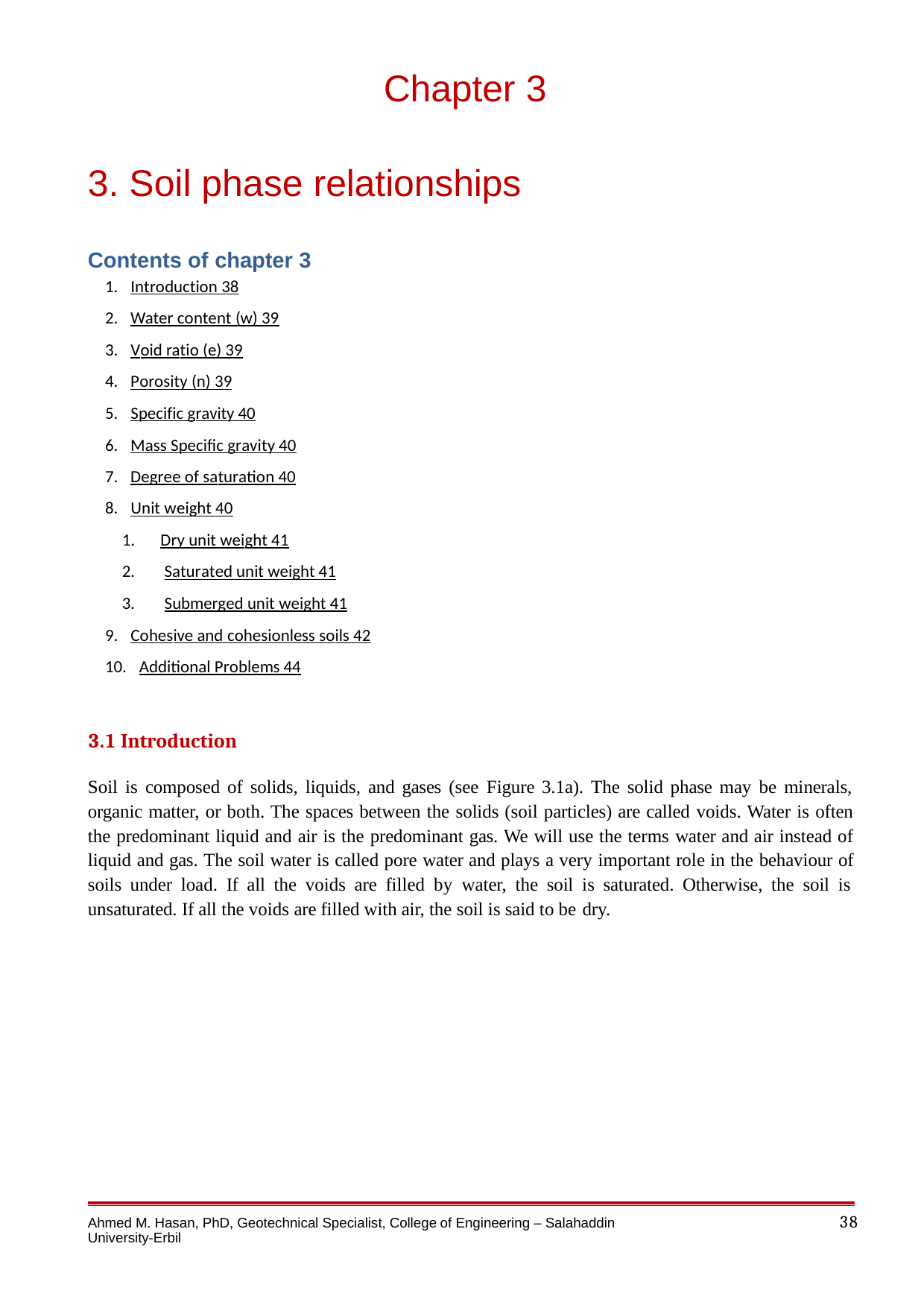

Chapter 3

3. Soil phase relationships
Contents of chapter 3
Introduction 	38
Water content (w) 	39
Void ratio (e) 	39
Porosity (n) 	39
Specific gravity 	40
Mass Specific gravity 	40
Degree of saturation 	40
Unit weight 	40
Dry unit weight 	41
Saturated unit weight 	41
Submerged unit weight 	41
Cohesive and cohesionless soils 	42
Additional Problems 	44
3.1 Introduction
Soil is composed of solids, liquids, and gases (see Figure 3.1a). The solid phase may be minerals,  organic matter, or both. The spaces between the solids (soil particles) are called voids. Water is often  the predominant liquid and air is the predominant gas. We will use the terms water and air instead of  liquid and gas. The soil water is called pore water and plays a very important role in the behaviour of  soils under load. If all the voids are filled by water, the soil is saturated. Otherwise, the soil is  unsaturated. If all the voids are filled with air, the soil is said to be dry.
38
Ahmed M. Hasan, PhD, Geotechnical Specialist, College of Engineering – Salahaddin University-Erbil